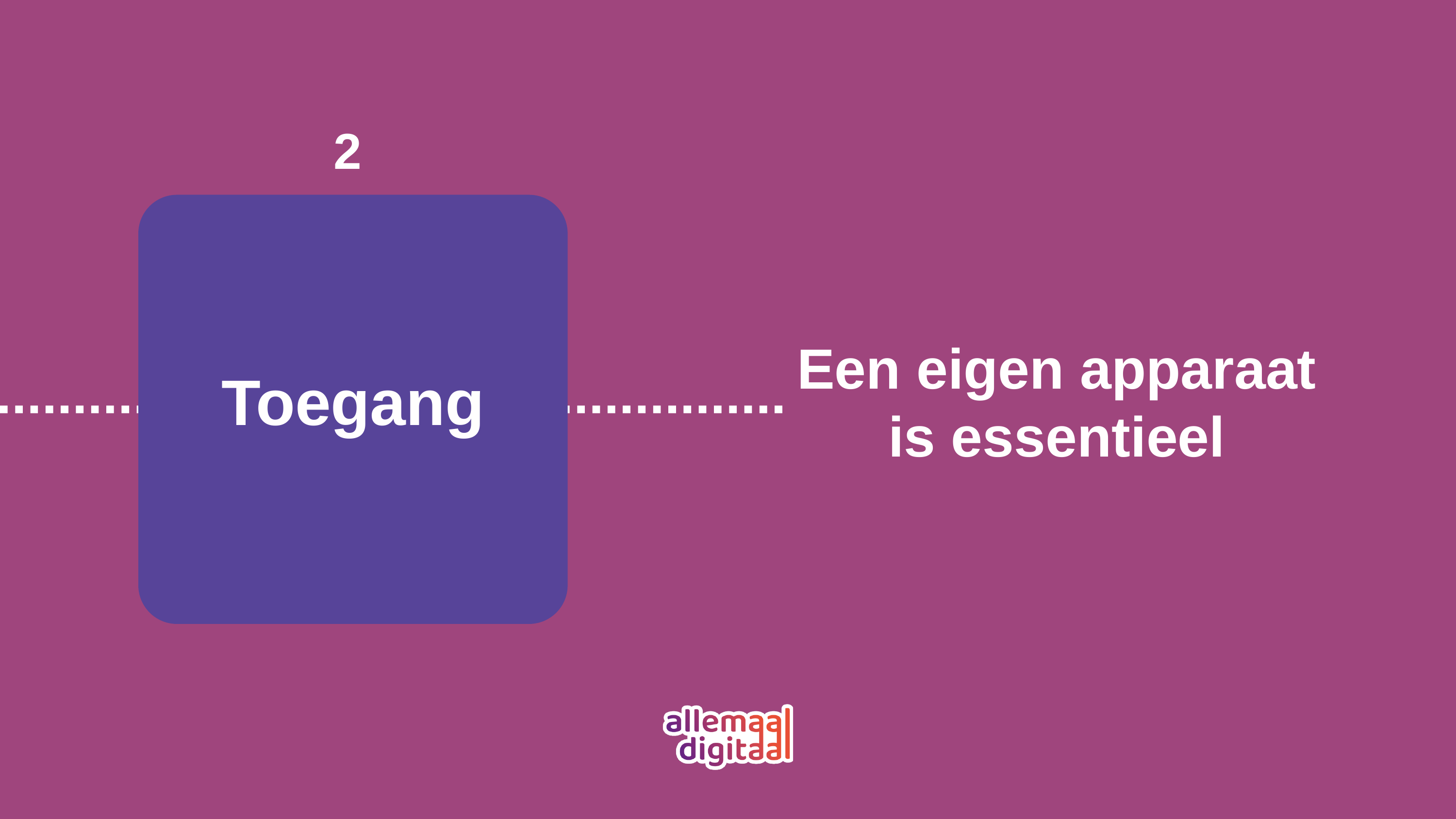

2

Een eigen apparaat is essentieel
Toegang